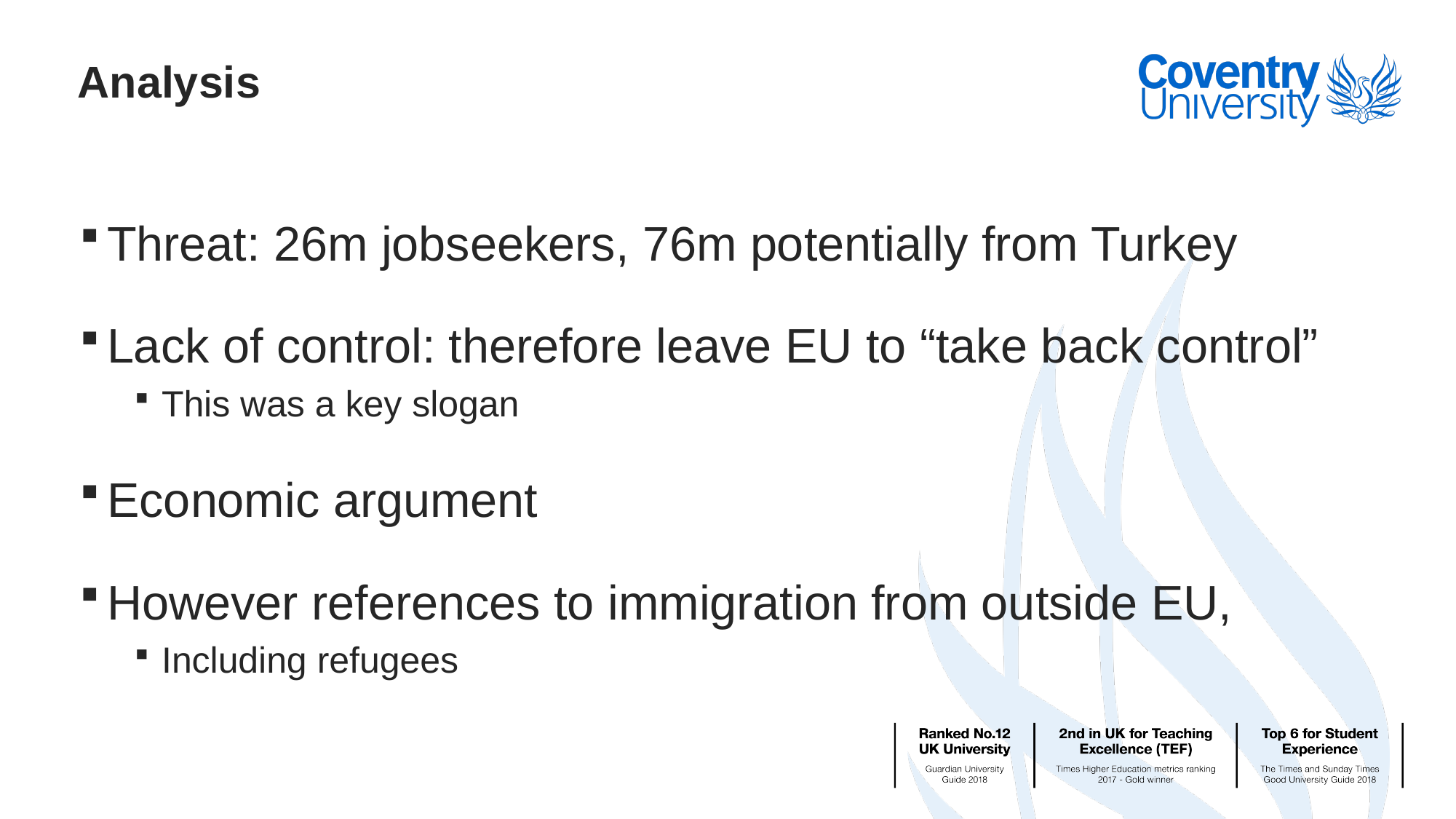

# Analysis
Threat: 26m jobseekers, 76m potentially from Turkey
Lack of control: therefore leave EU to “take back control”
This was a key slogan
Economic argument
However references to immigration from outside EU,
Including refugees